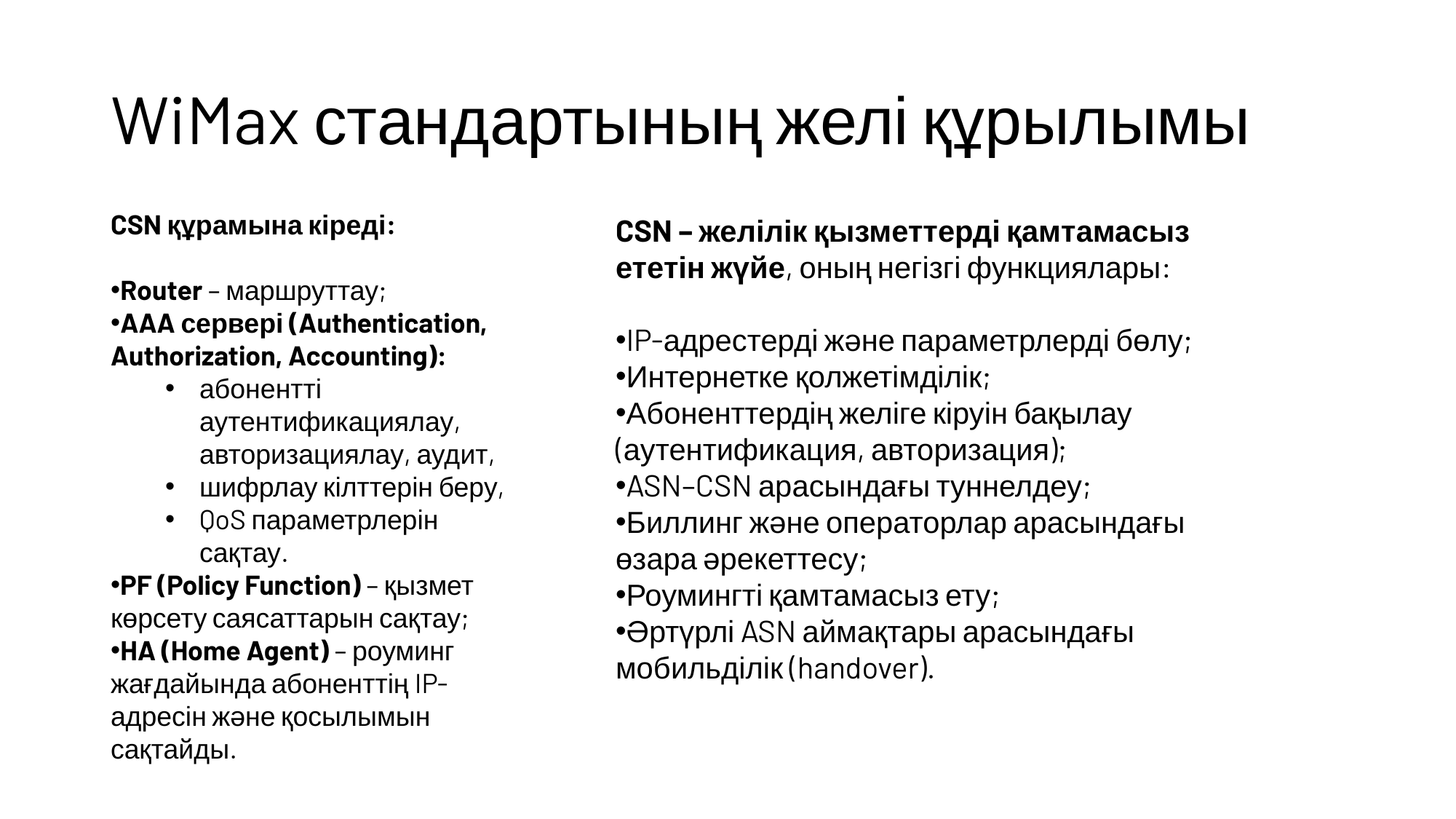

# WiMax стандартының желі құрылымы
CSN құрамына кіреді:

Router – маршруттау;
AAA сервері (Authentication, Authorization, Accounting):
абонентті аутентификациялау, авторизациялау, аудит,
шифрлау кілттерін беру,
QoS параметрлерін сақтау.
PF (Policy Function) – қызмет көрсету саясаттарын сақтау;
HA (Home Agent) – роуминг жағдайында абоненттің IP-адресін және қосылымын сақтайды.
CSN – желілік қызметтерді қамтамасыз ететін жүйе, оның негізгі функциялары:

IP-адрестерді және параметрлерді бөлу;
Интернетке қолжетімділік;
Абоненттердің желіге кіруін бақылау (аутентификация, авторизация);
ASN–CSN арасындағы туннелдеу;
Биллинг және операторлар арасындағы өзара әрекеттесу;
Роумингті қамтамасыз ету;
Әртүрлі ASN аймақтары арасындағы мобильділік (handover).